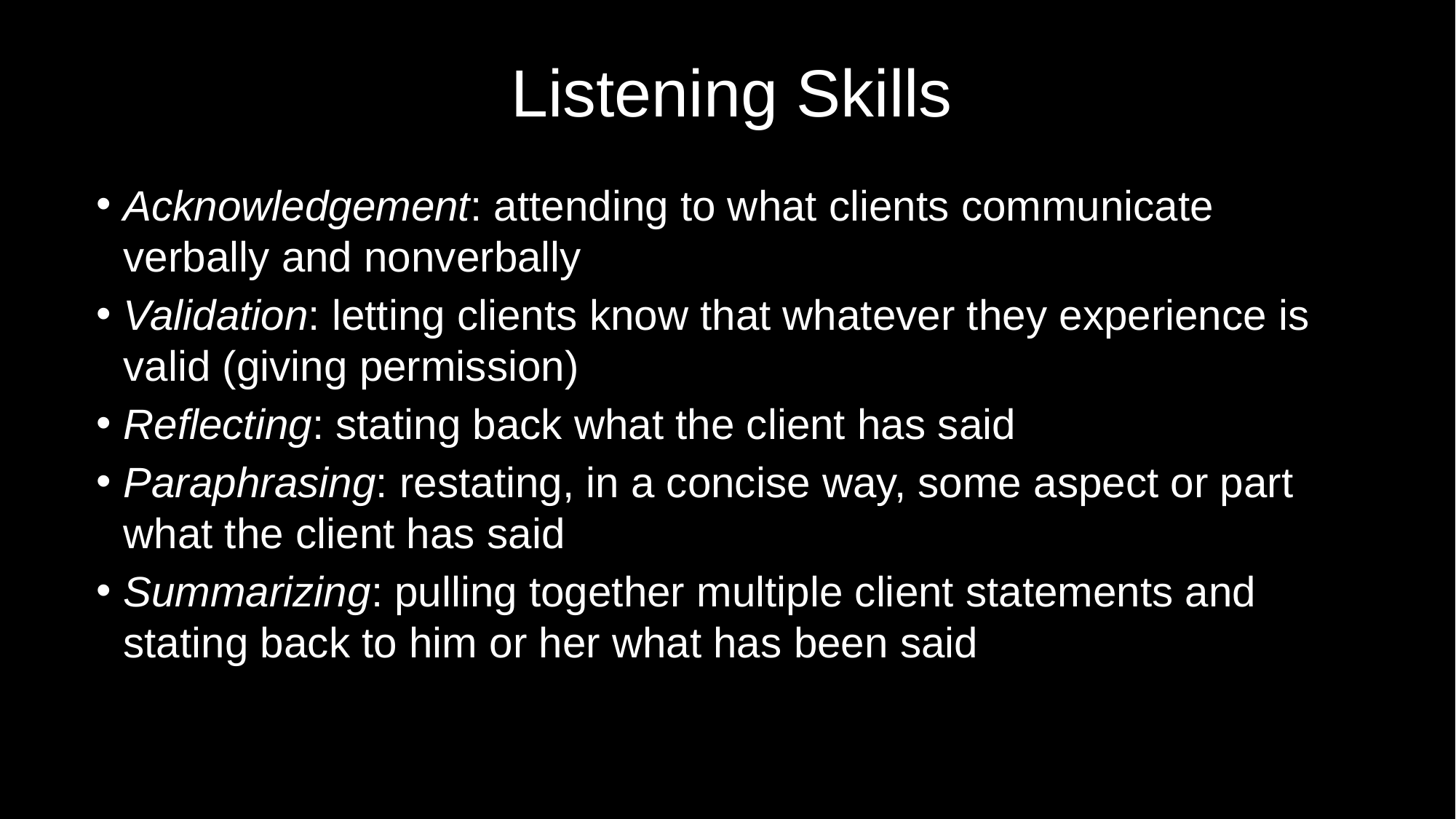

# Listening Skills
Acknowledgement: attending to what clients communicate verbally and nonverbally
Validation: letting clients know that whatever they experience is valid (giving permission)
Reflecting: stating back what the client has said
Paraphrasing: restating, in a concise way, some aspect or part what the client has said
Summarizing: pulling together multiple client statements and stating back to him or her what has been said